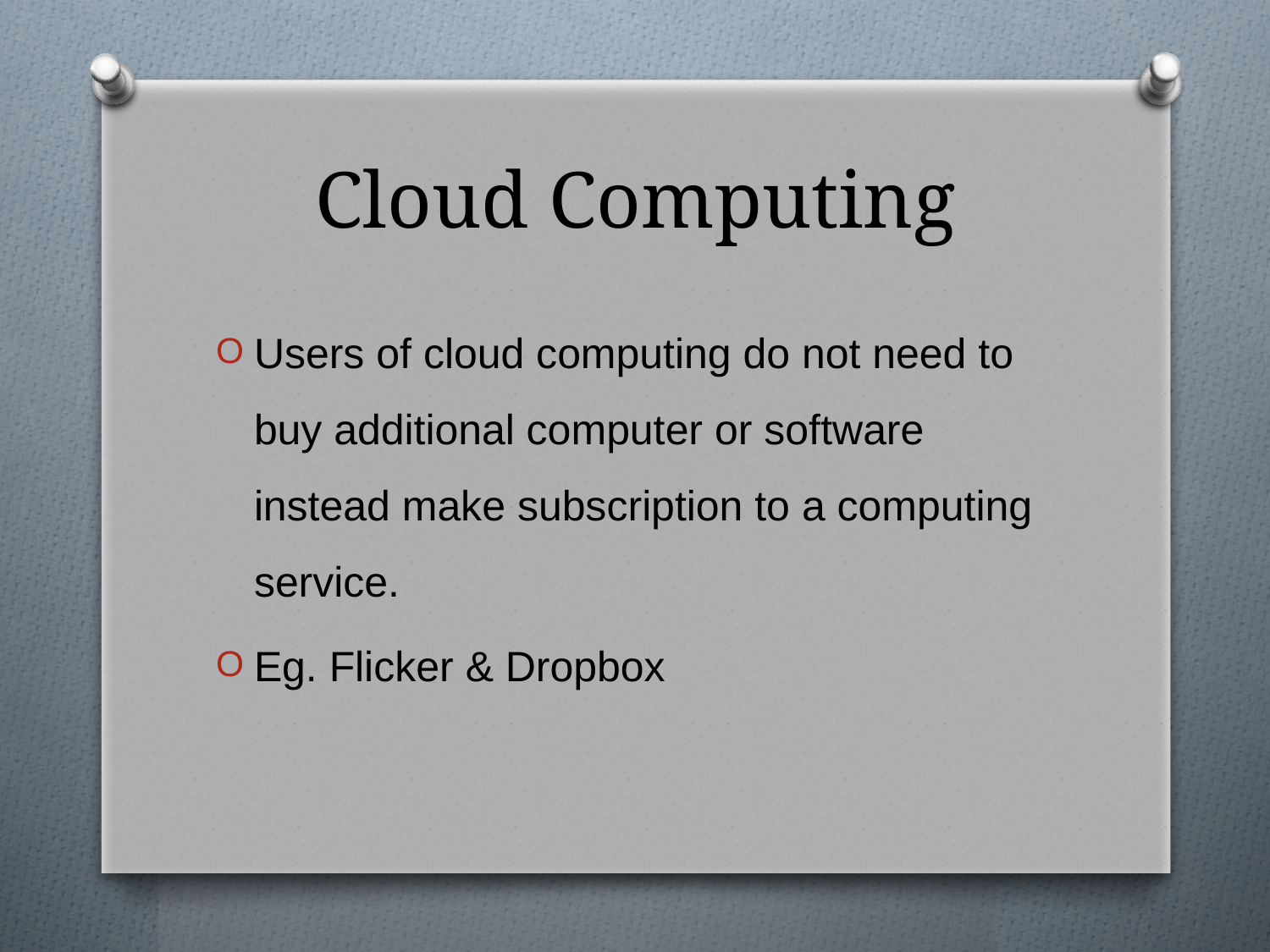

# Cloud Computing
Users of cloud computing do not need to buy additional computer or software instead make subscription to a computing service.
Eg. Flicker & Dropbox